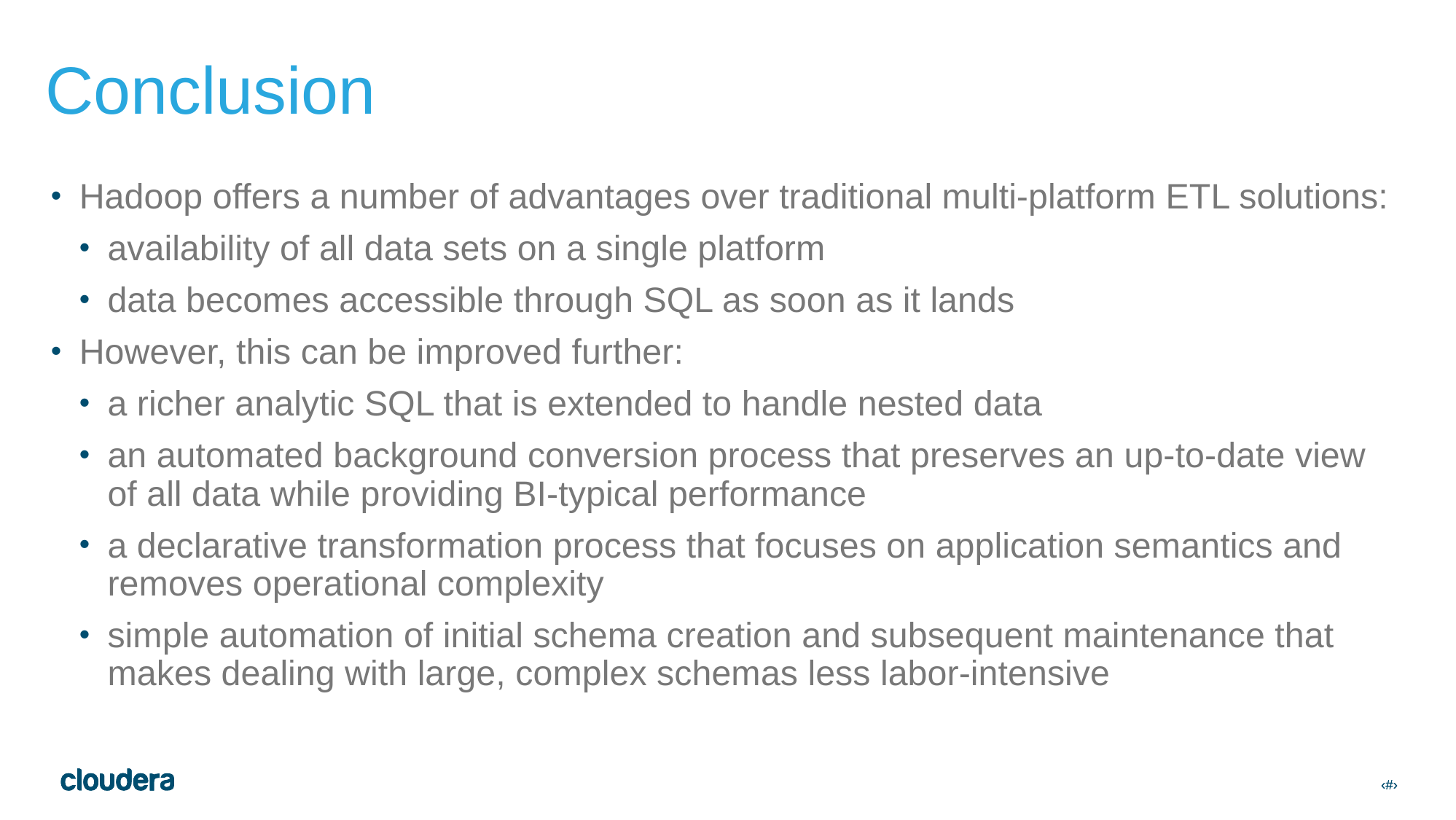

# Conclusion
Hadoop offers a number of advantages over traditional multi-platform ETL solutions:
availability of all data sets on a single platform
data becomes accessible through SQL as soon as it lands
However, this can be improved further:
a richer analytic SQL that is extended to handle nested data
an automated background conversion process that preserves an up-to-date view of all data while providing BI-typical performance
a declarative transformation process that focuses on application semantics and removes operational complexity
simple automation of initial schema creation and subsequent maintenance that makes dealing with large, complex schemas less labor-intensive